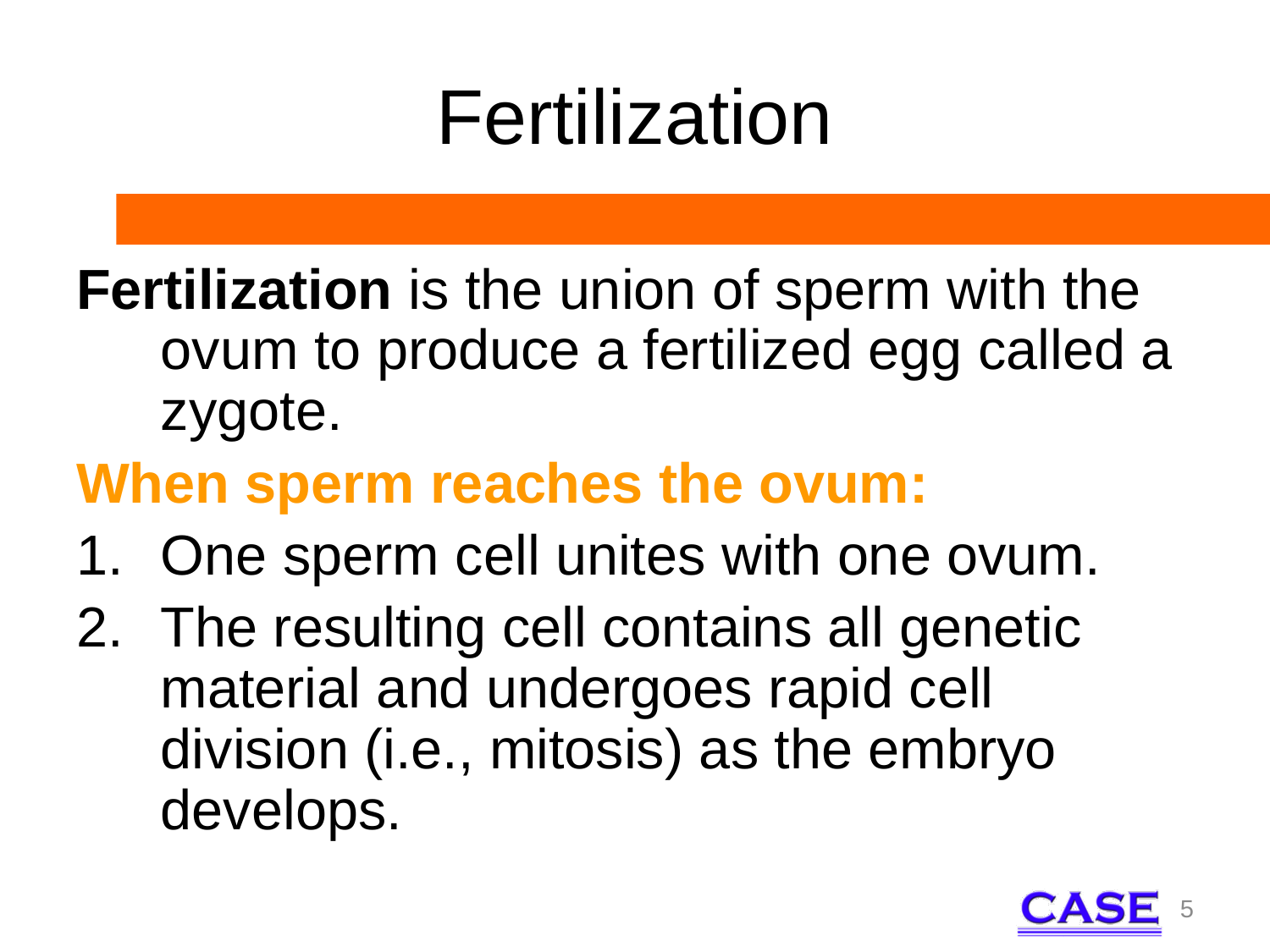

# Fertilization
Fertilization is the union of sperm with the ovum to produce a fertilized egg called a zygote.
When sperm reaches the ovum:
One sperm cell unites with one ovum.
The resulting cell contains all genetic material and undergoes rapid cell division (i.e., mitosis) as the embryo develops.
5